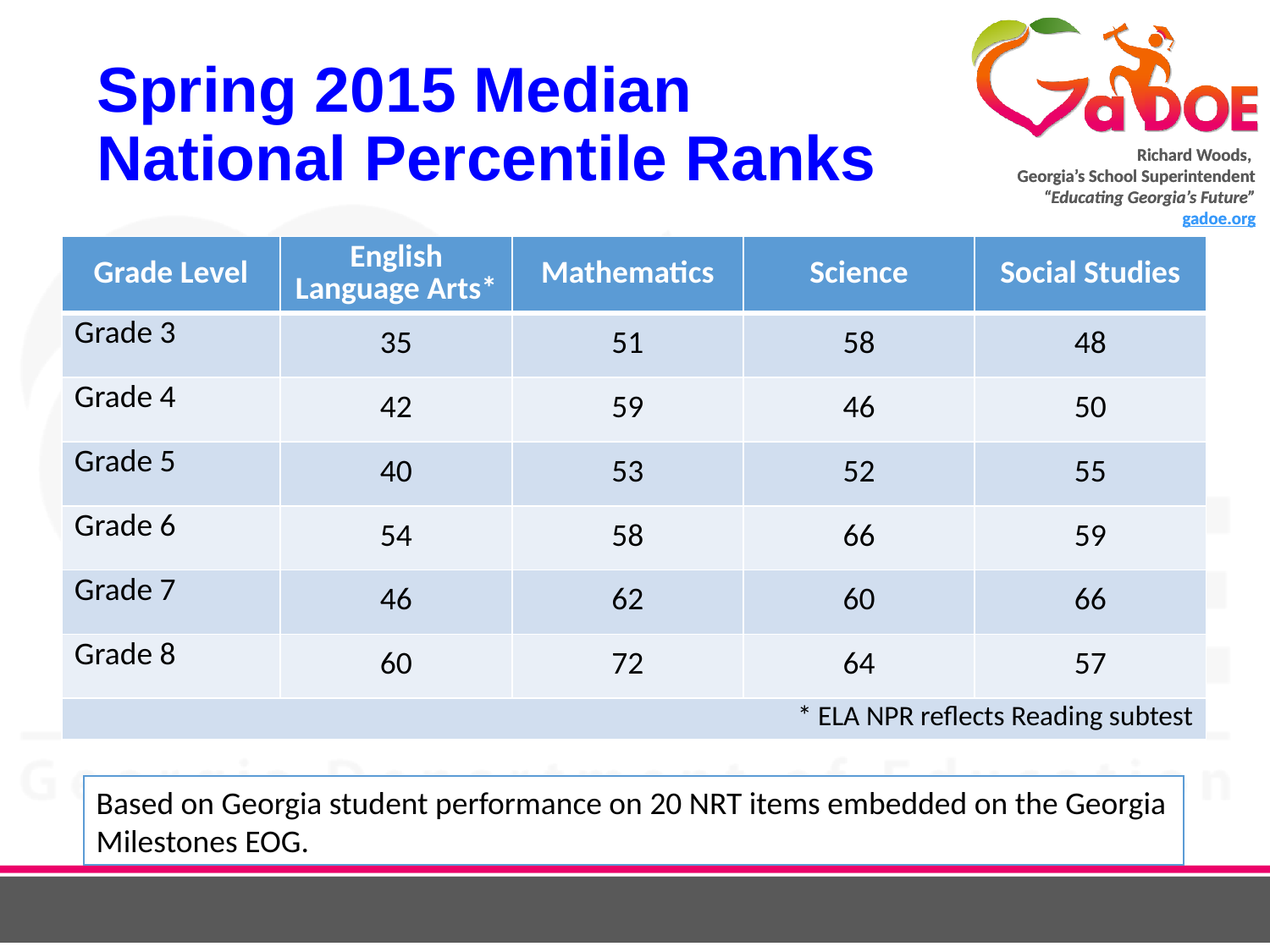

# Spring 2015 Median National Percentile Ranks
| Grade Level | English Language Arts\* | Mathematics | Science | Social Studies |
| --- | --- | --- | --- | --- |
| Grade 3 | 35 | 51 | 58 | 48 |
| Grade 4 | 42 | 59 | 46 | 50 |
| Grade 5 | 40 | 53 | 52 | 55 |
| Grade 6 | 54 | 58 | 66 | 59 |
| Grade 7 | 46 | 62 | 60 | 66 |
| Grade 8 | 60 | 72 | 64 | 57 |
| \* ELA NPR reflects Reading subtest |  |  |  |  |
Based on Georgia student performance on 20 NRT items embedded on the Georgia Milestones EOG.